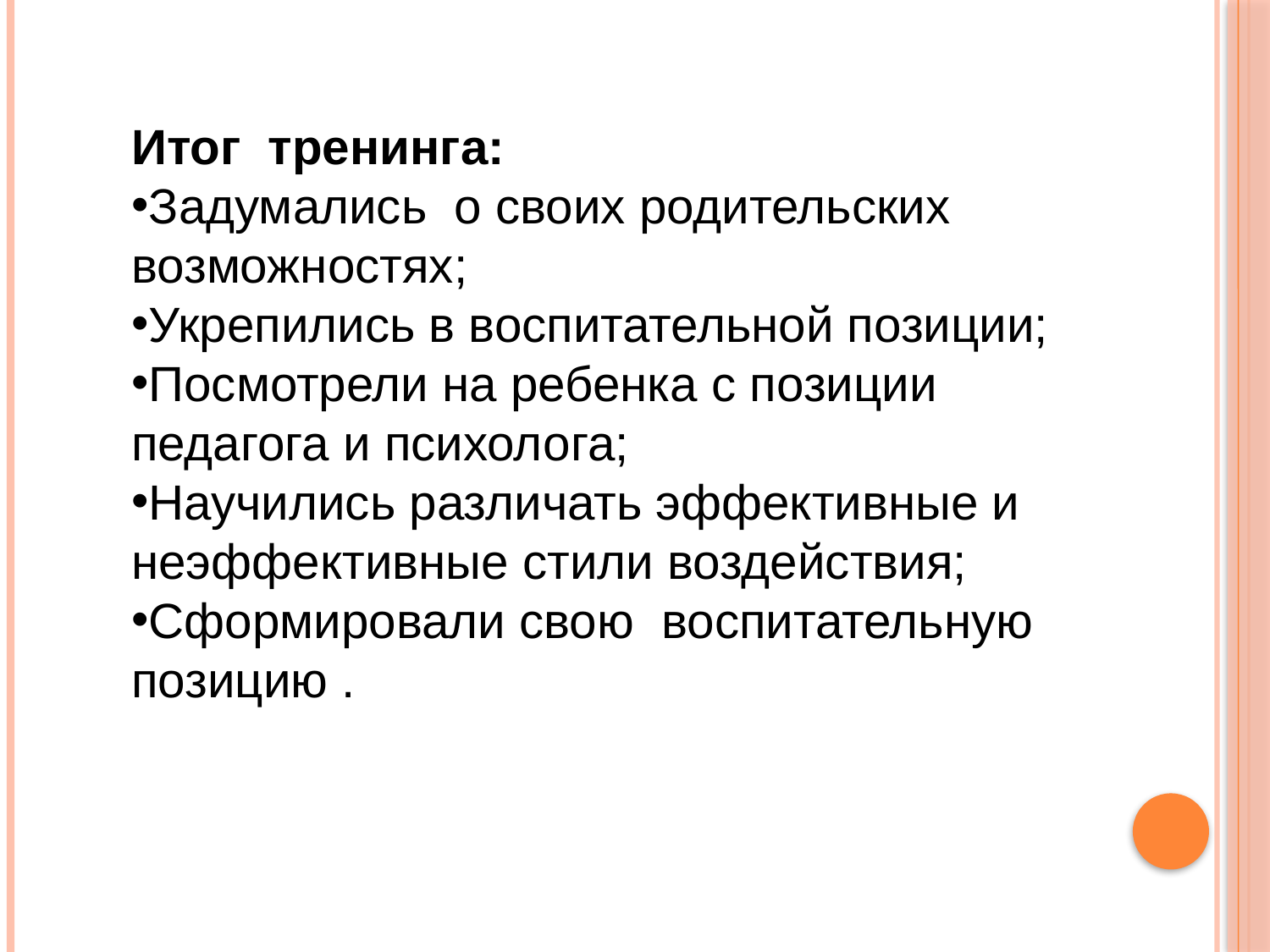

Итог  тренинга:
Задумались  о своих родительских возможностях;
Укрепились в воспитательной позиции;
Посмотрели на ребенка с позиции педагога и психолога;
Научились различать эффективные и неэффективные стили воздействия;
Сформировали свою  воспитательную позицию .